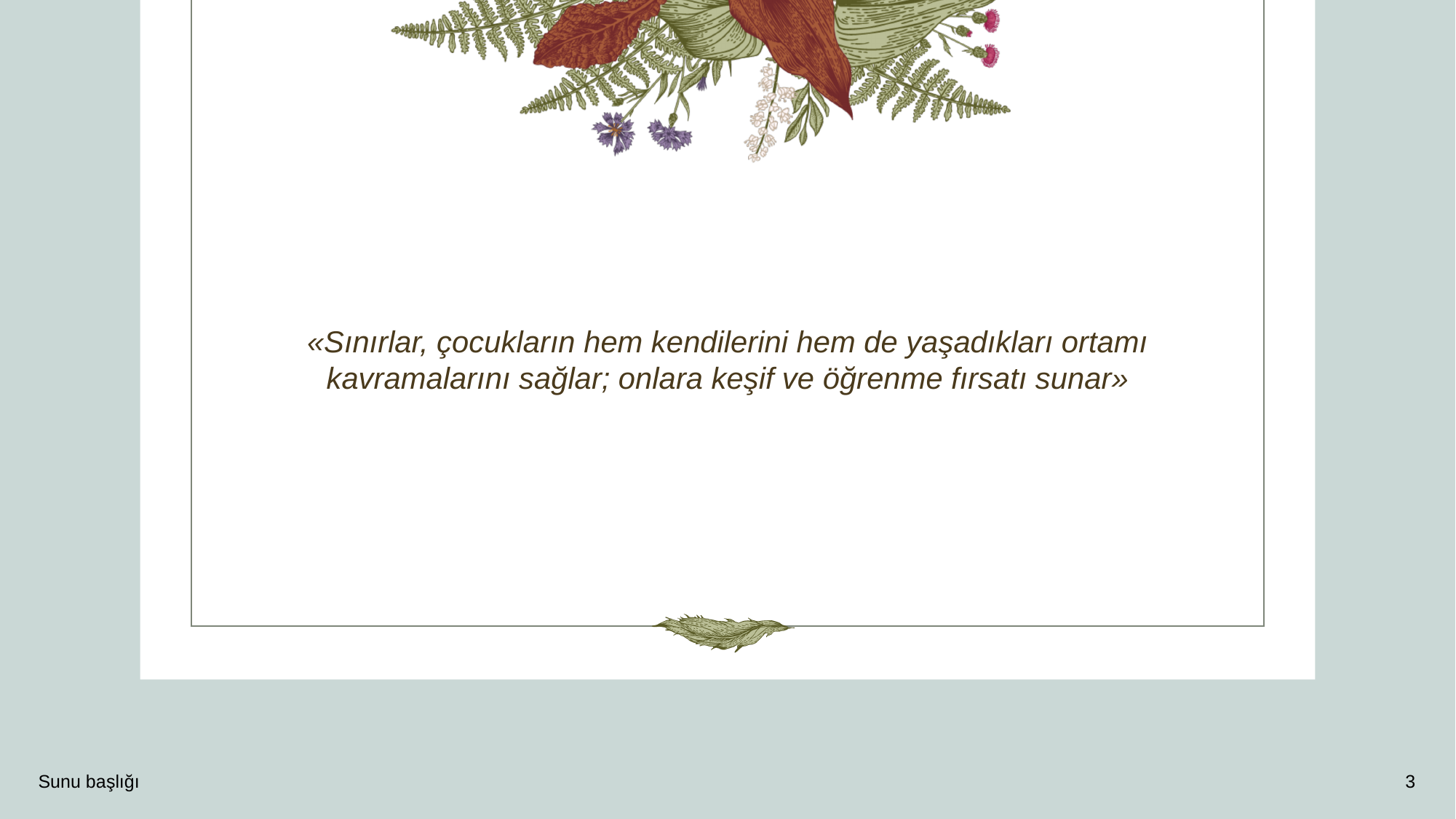

«Sınırlar, çocukların hem kendilerini hem de yaşadıkları ortamı kavramalarını sağlar; onlara keşif ve öğrenme fırsatı sunar»
Sunu başlığı
3